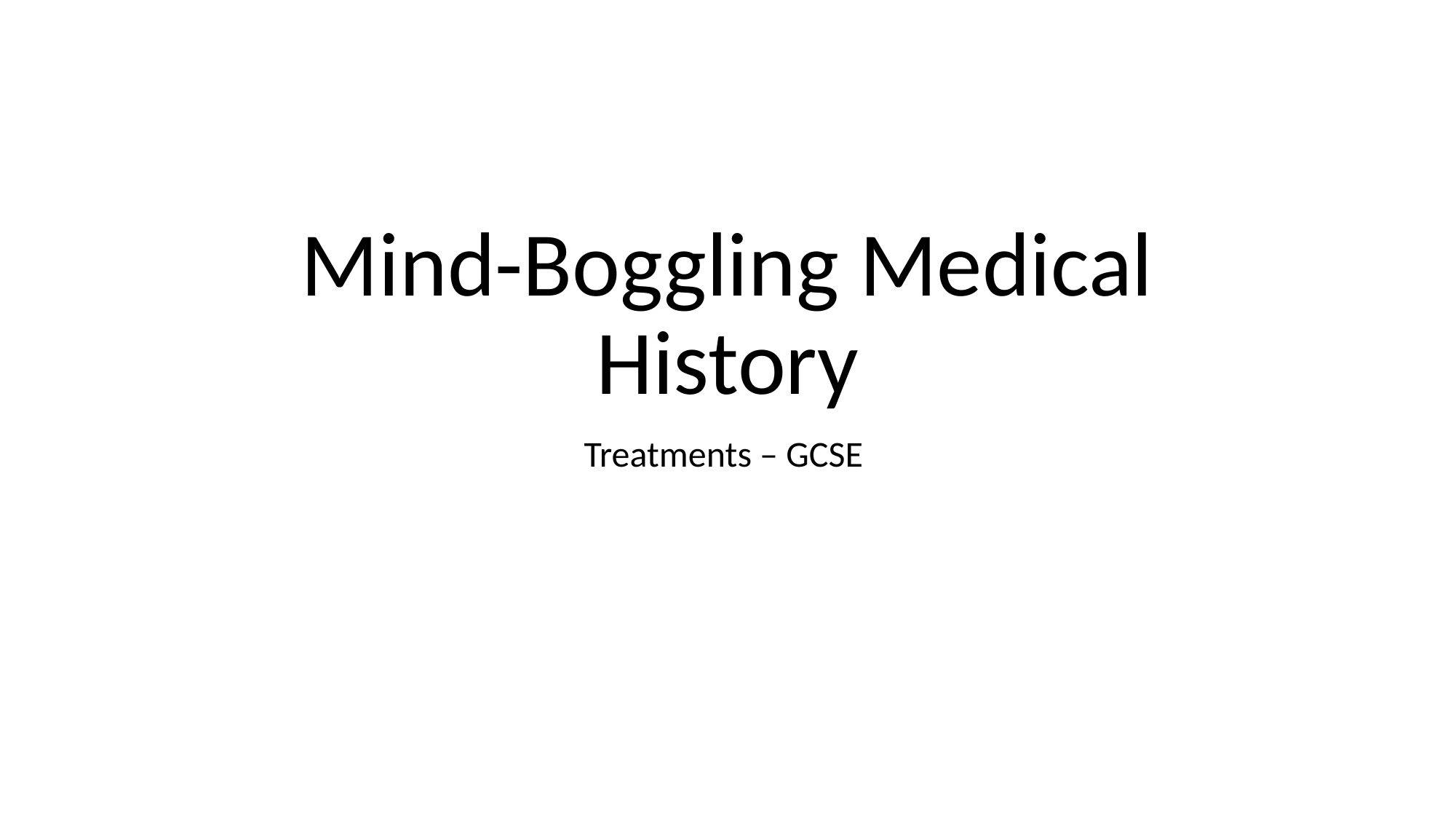

# Mind-Boggling Medical History
Treatments – GCSE